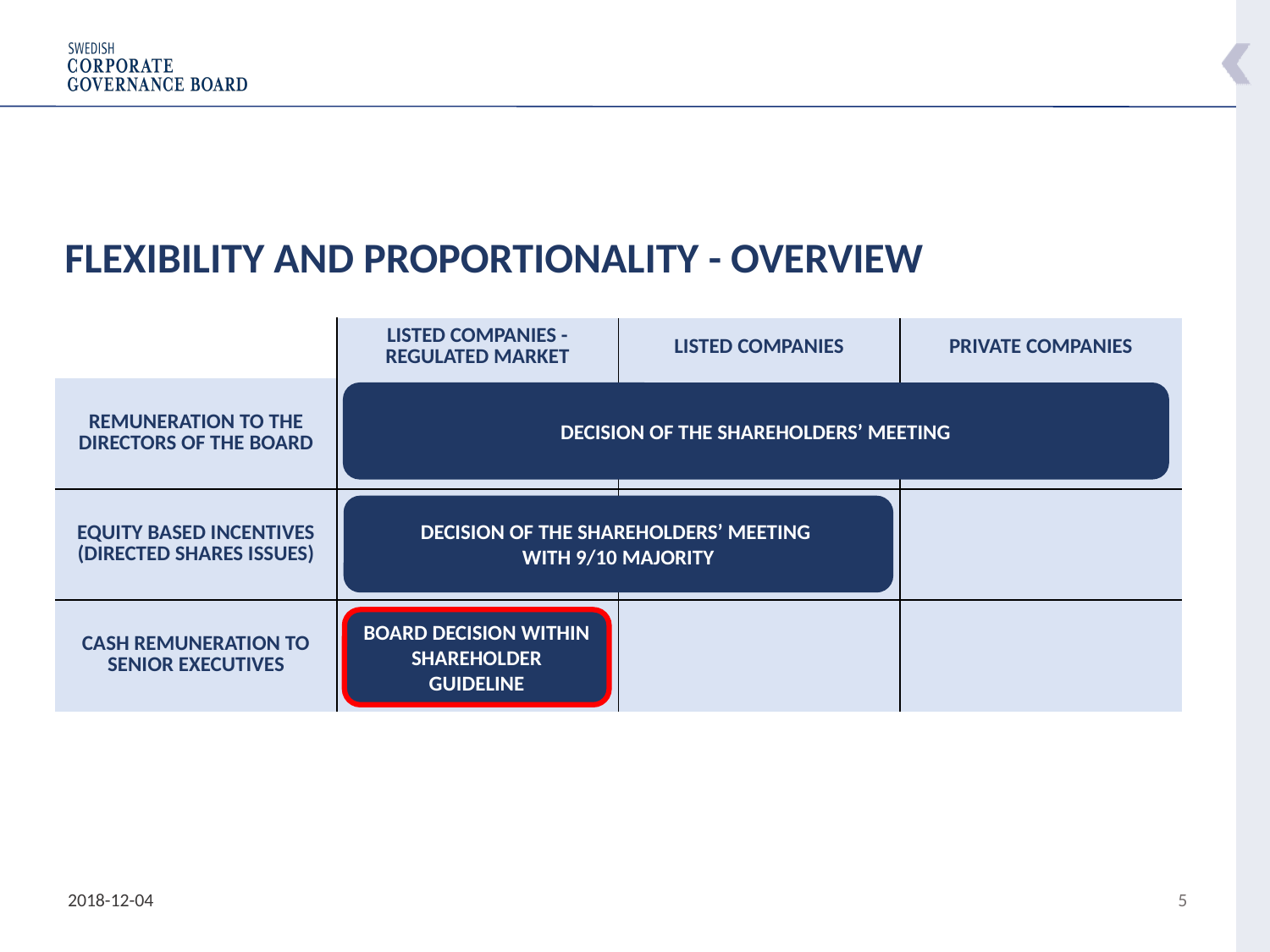

FLEXIBILITY AND PROPORTIONALITY - OVERVIEW
|  | LISTED COMPANIES - REGULATED MARKET | LISTED COMPANIES | PRIVATE COMPANIES |
| --- | --- | --- | --- |
| REMUNERATION TO THE DIRECTORS OF THE BOARD |  |  |  |
| EQUITY BASED INCENTIVES (DIRECTED SHARES ISSUES) |  |  |  |
| CASH REMUNERATION TO SENIOR EXECUTIVES |  |  |  |
DECISION OF THE SHAREHOLDERS’ MEETING
DECISION OF THE SHAREHOLDERS’ MEETING
WITH 9/10 MAJORITY
BOARD DECISION WITHIN SHAREHOLDER GUIDELINE
2018-12-04
5